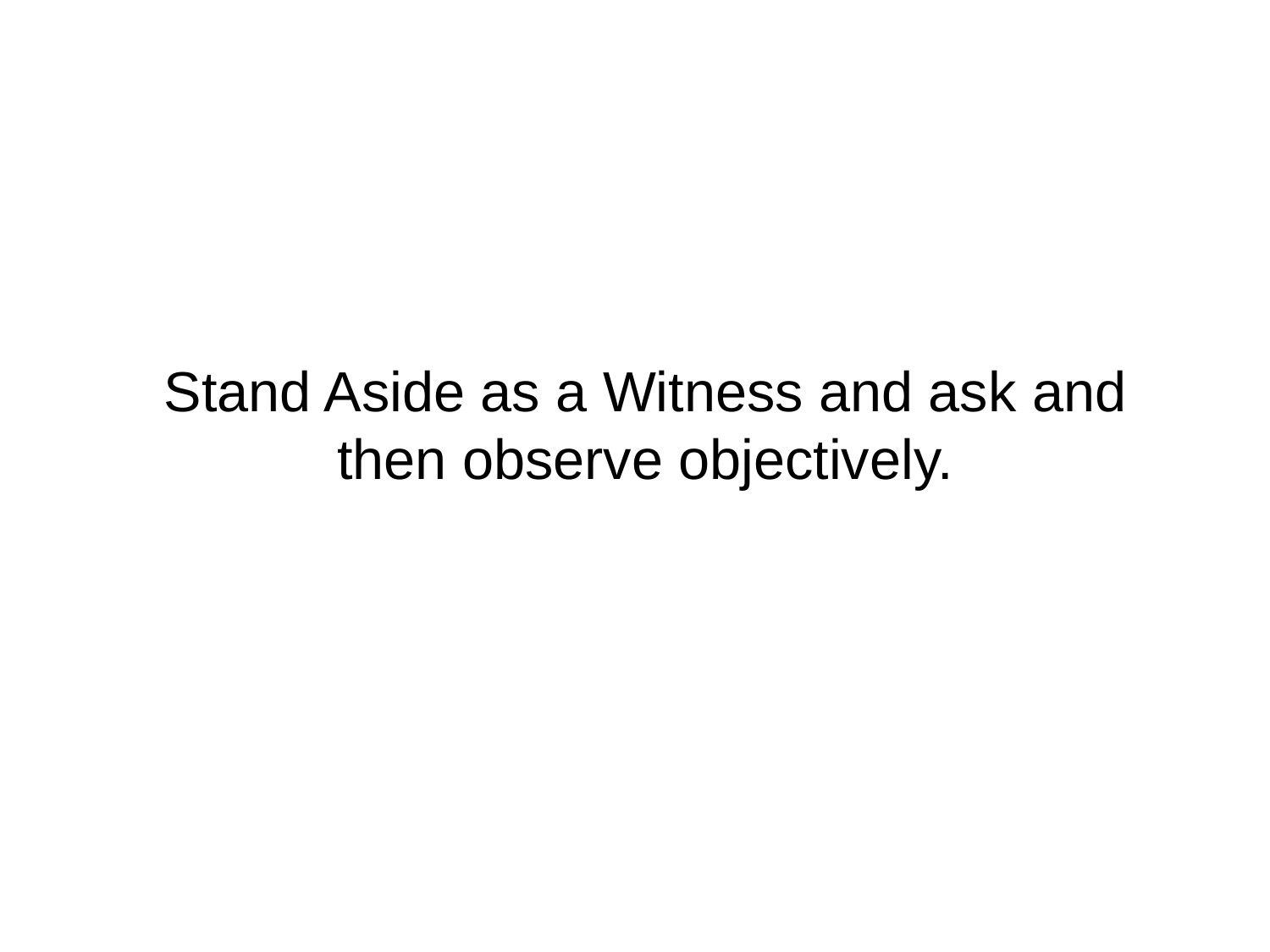

# Stand Aside as a Witness and ask and then observe objectively.